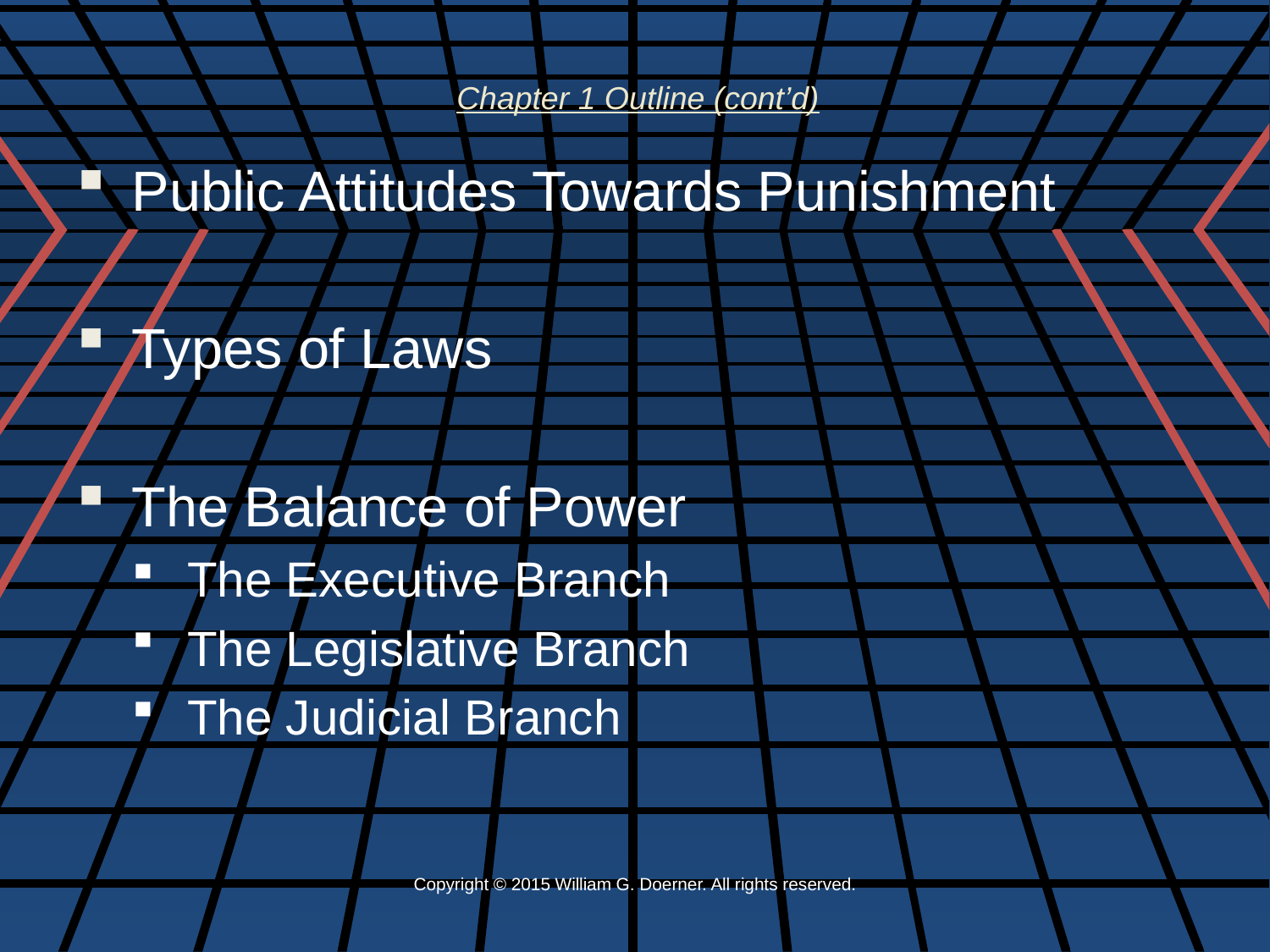

Chapter 1 Outline (cont’d)
Public Attitudes Towards Punishment

Types of Laws

The Balance of Power
The Executive Branch
The Legislative Branch
The Judicial Branch

Copyright © 2015 William G. Doerner. All rights reserved.